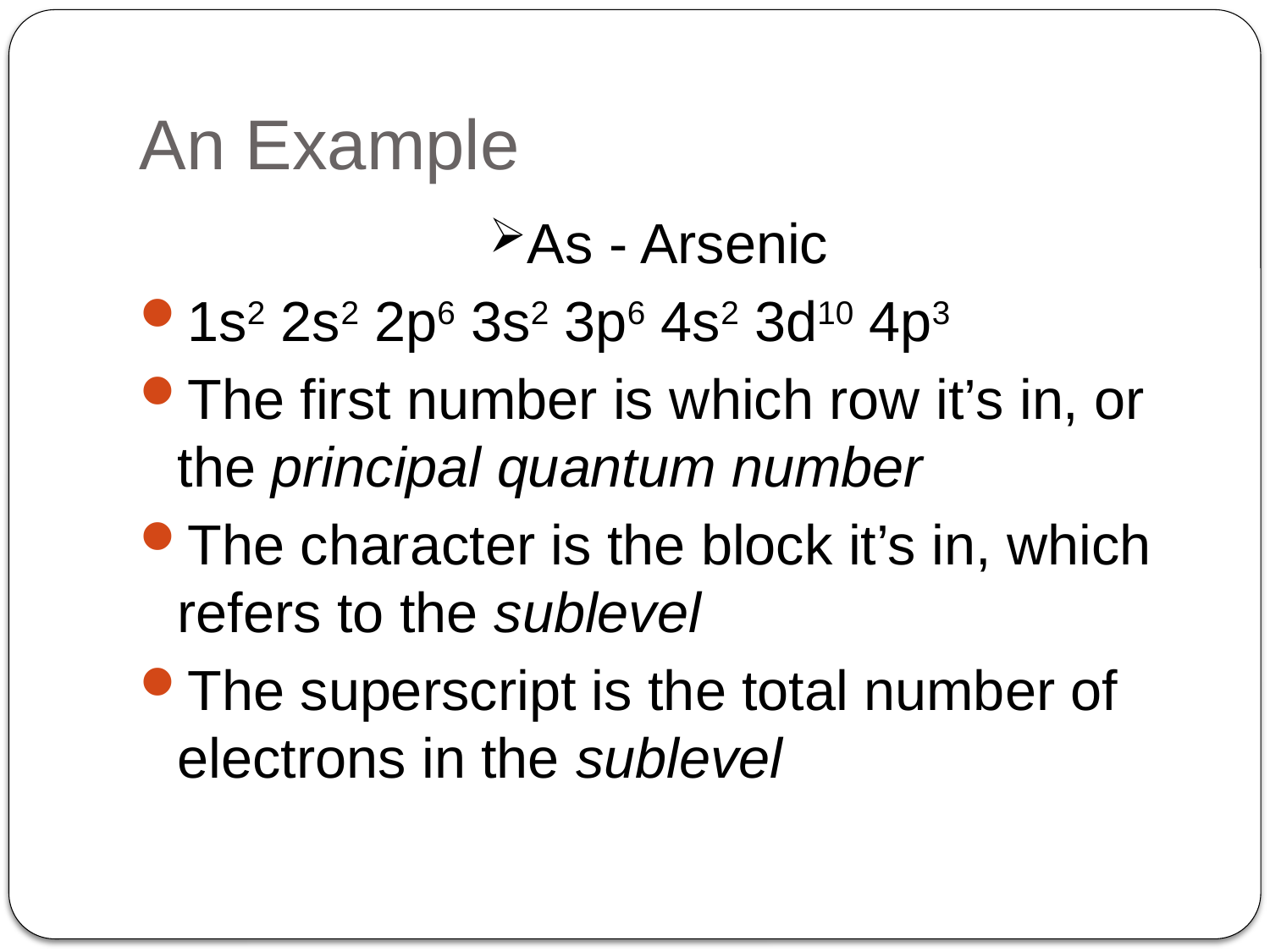

# An Example
As - Arsenic
1s2 2s2 2p6 3s2 3p6 4s2 3d10 4p3
The first number is which row it’s in, or the principal quantum number
The character is the block it’s in, which refers to the sublevel
The superscript is the total number of electrons in the sublevel